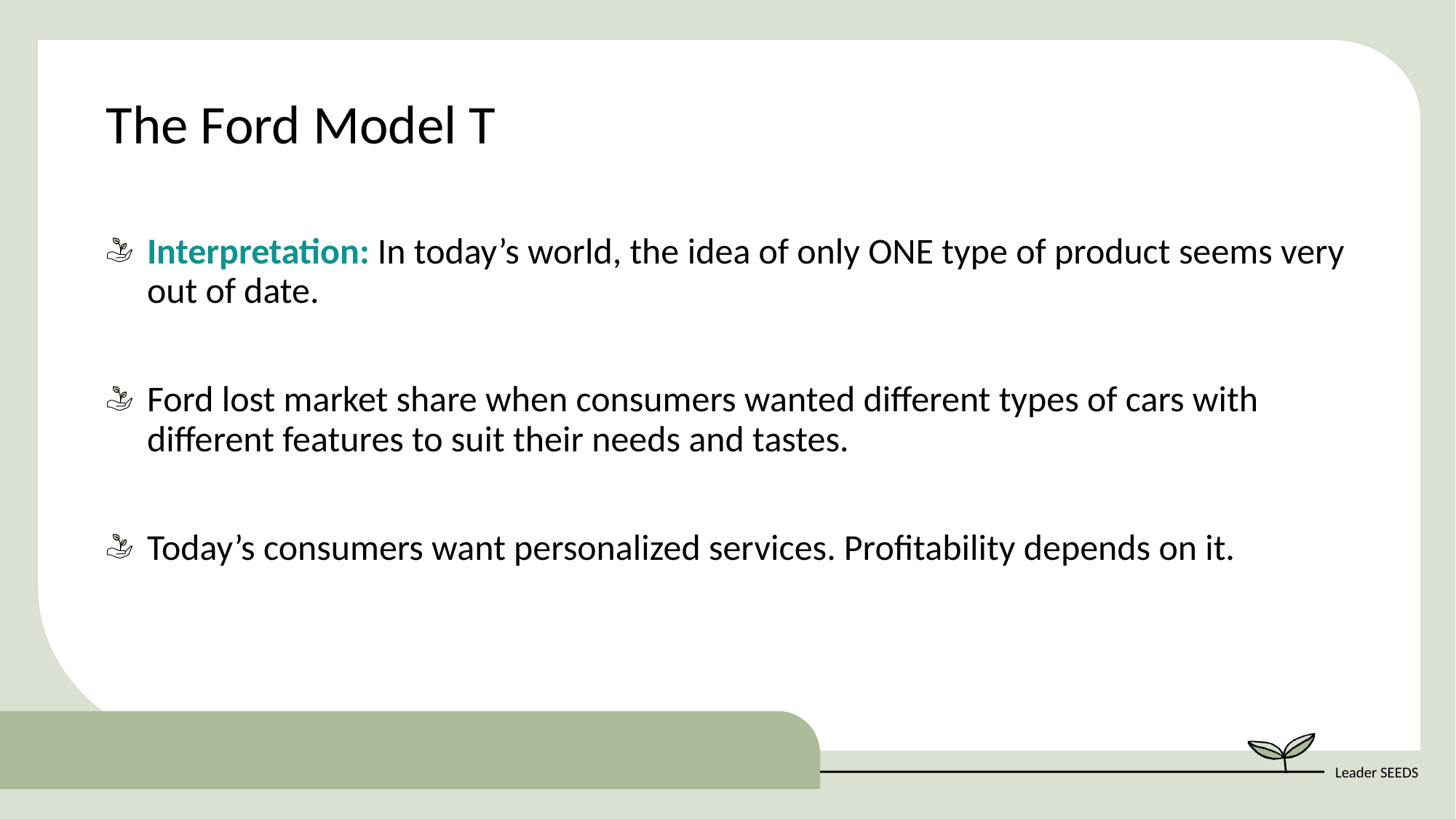

The Ford Model T
Interpretation: In today’s world, the idea of only ONE type of product seems very out of date.

Ford lost market share when consumers wanted different types of cars with different features to suit their needs and tastes.

Today’s consumers want personalized services. Profitability depends on it.